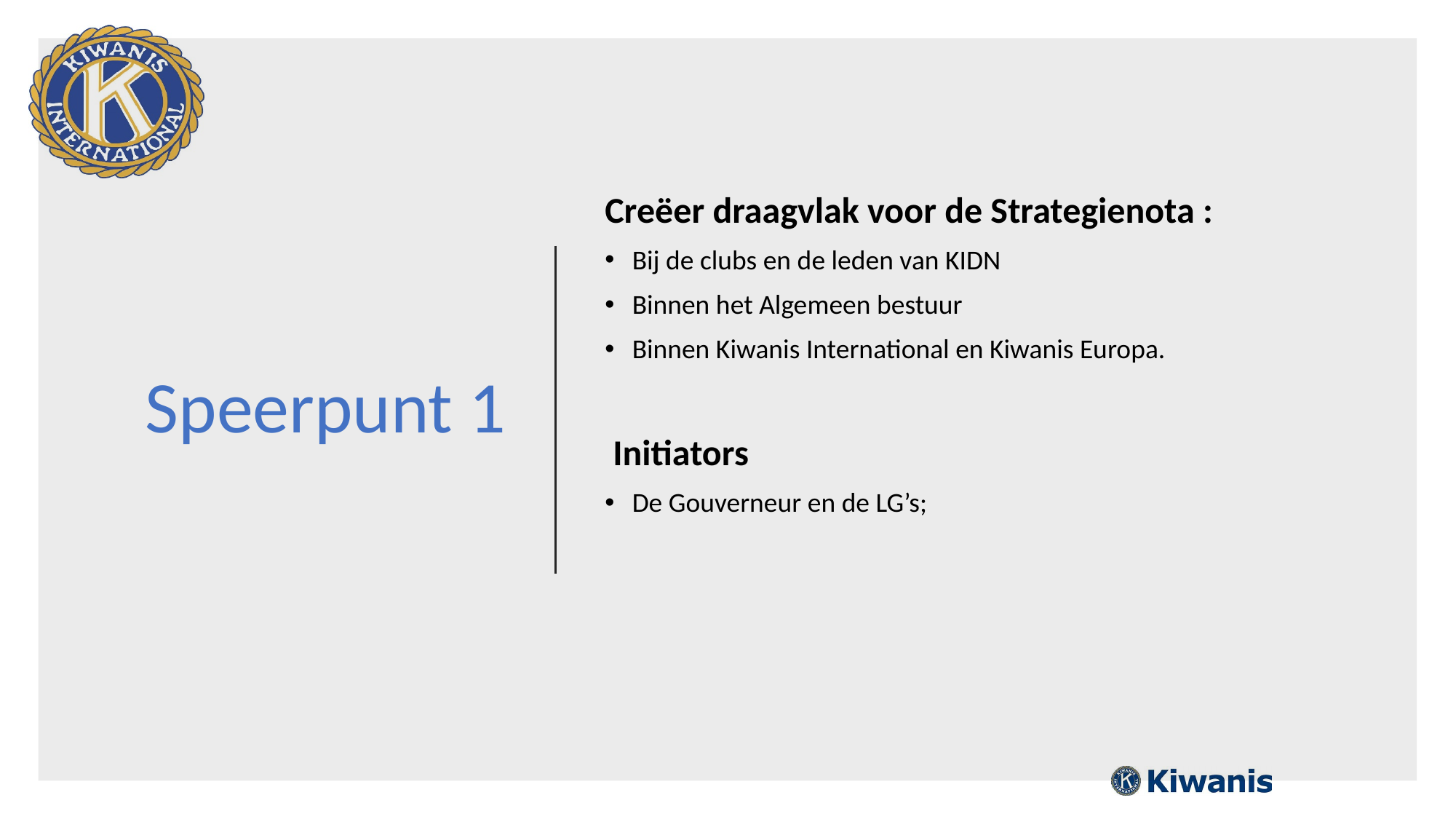

# Speerpunt 1
Creëer draagvlak voor de Strategienota :
Bij de clubs en de leden van KIDN
Binnen het Algemeen bestuur
Binnen Kiwanis International en Kiwanis Europa.

 Initiators
De Gouverneur en de LG’s;